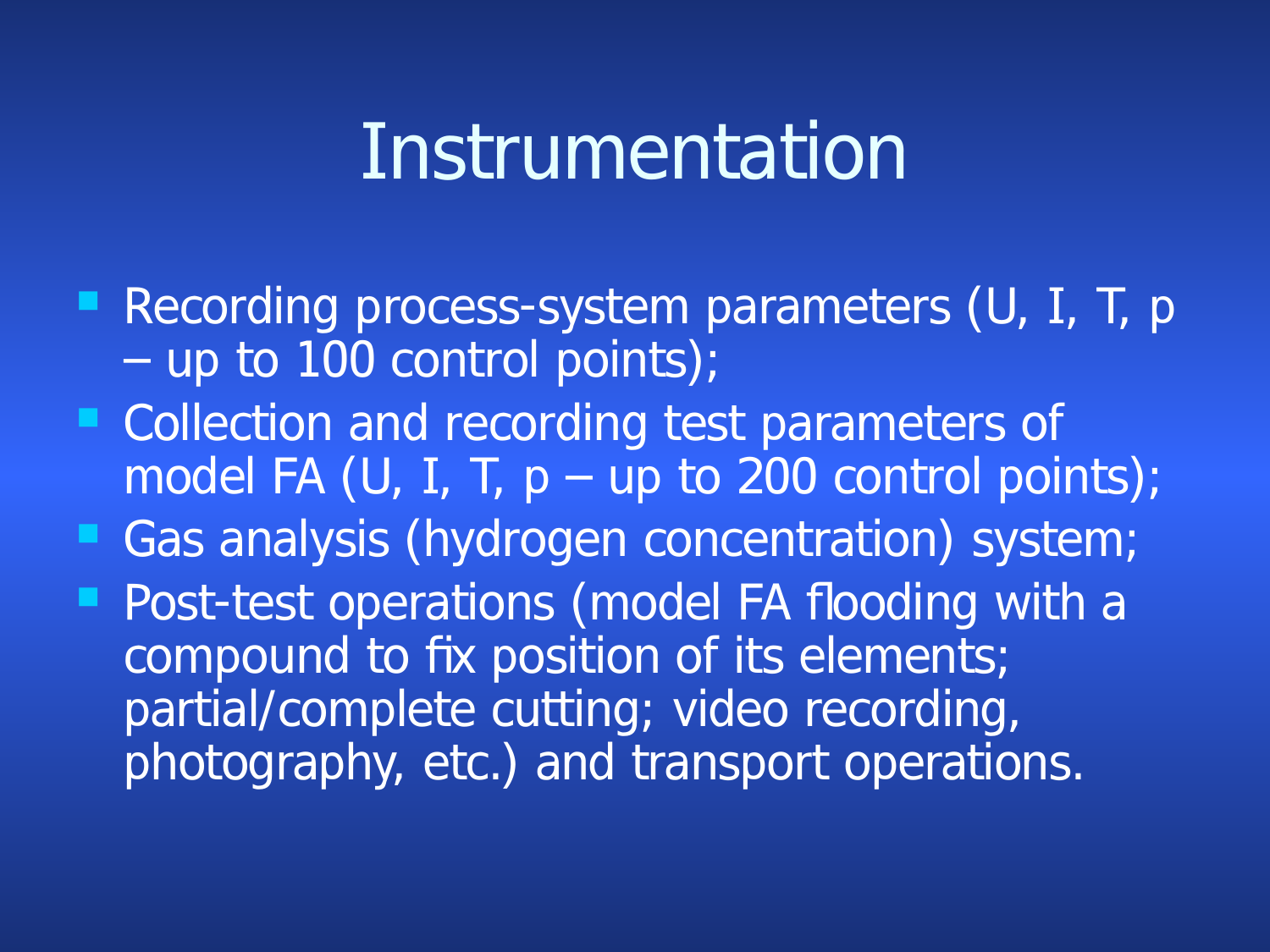

# Instrumentation
Recording process-system parameters (U, I, T, p – up to 100 control points);
Collection and recording test parameters of model FA (U, I, T, p – up to 200 control points);
Gas analysis (hydrogen concentration) system;
Post-test operations (model FA flooding with a compound to fix position of its elements; partial/complete cutting; video recording, photography, etc.) and transport operations.